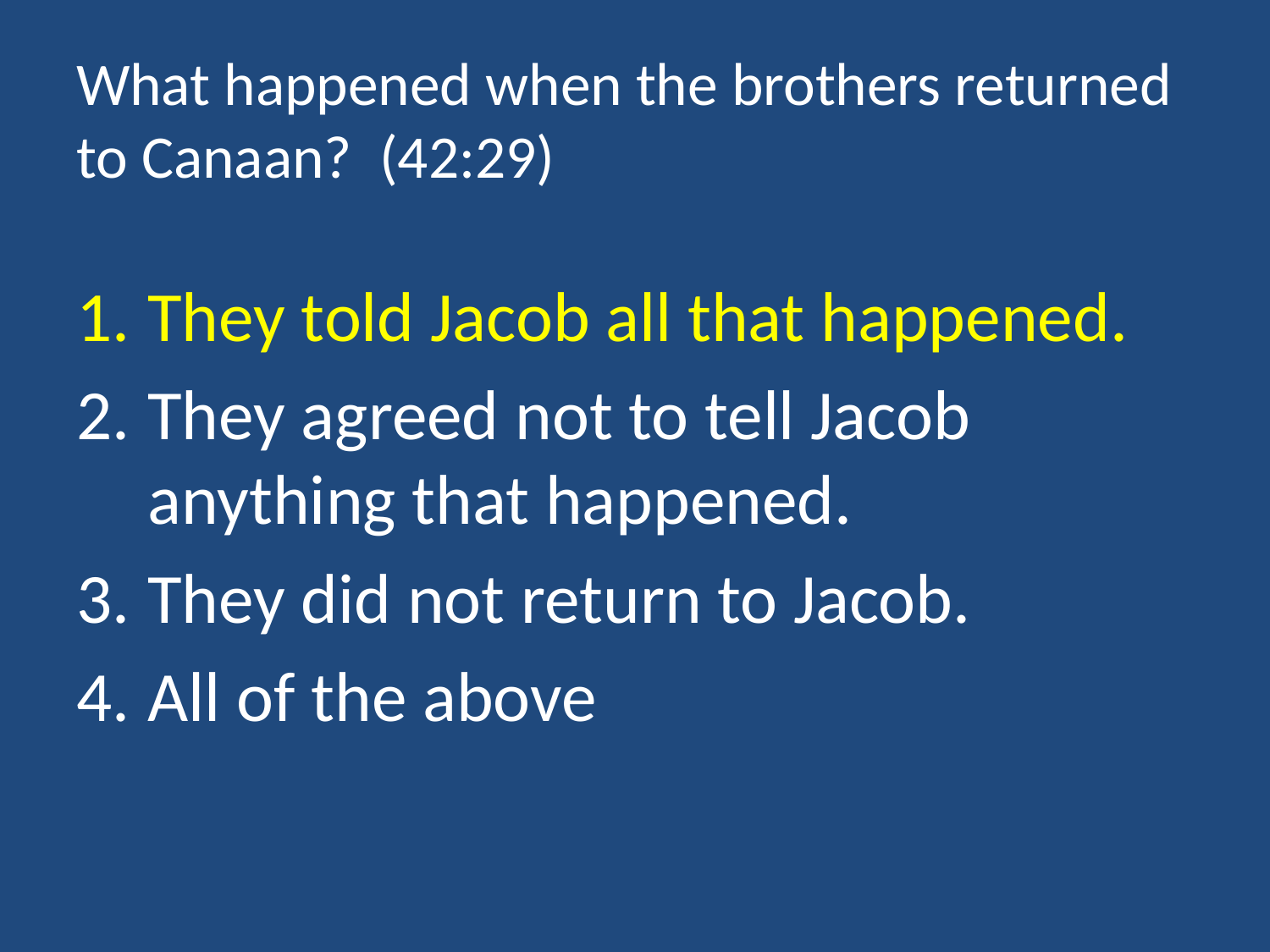

# What happened when the brothers returned to Canaan?  (42:29)
They told Jacob all that happened.
They agreed not to tell Jacob anything that happened.
They did not return to Jacob.
All of the above